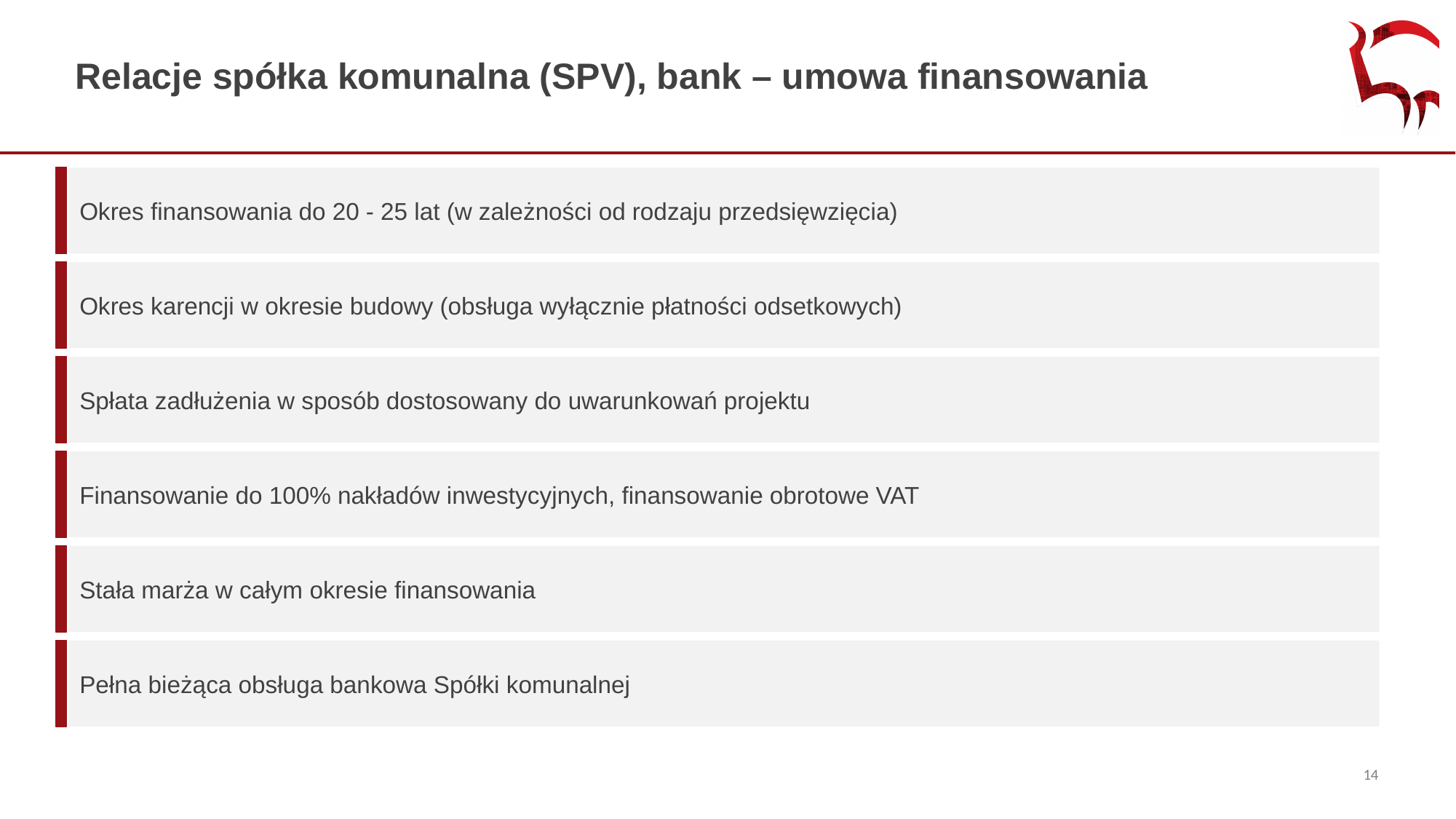

Relacje spółka komunalna (SPV), bank – umowa finansowania

Okres finansowania do 20 - 25 lat (w zależności od rodzaju przedsięwzięcia)

Okres karencji w okresie budowy (obsługa wyłącznie płatności odsetkowych)

Spłata zadłużenia w sposób dostosowany do uwarunkowań projektu

Finansowanie do 100% nakładów inwestycyjnych, finansowanie obrotowe VAT

Stała marża w całym okresie finansowania

Pełna bieżąca obsługa bankowa Spółki komunalnej